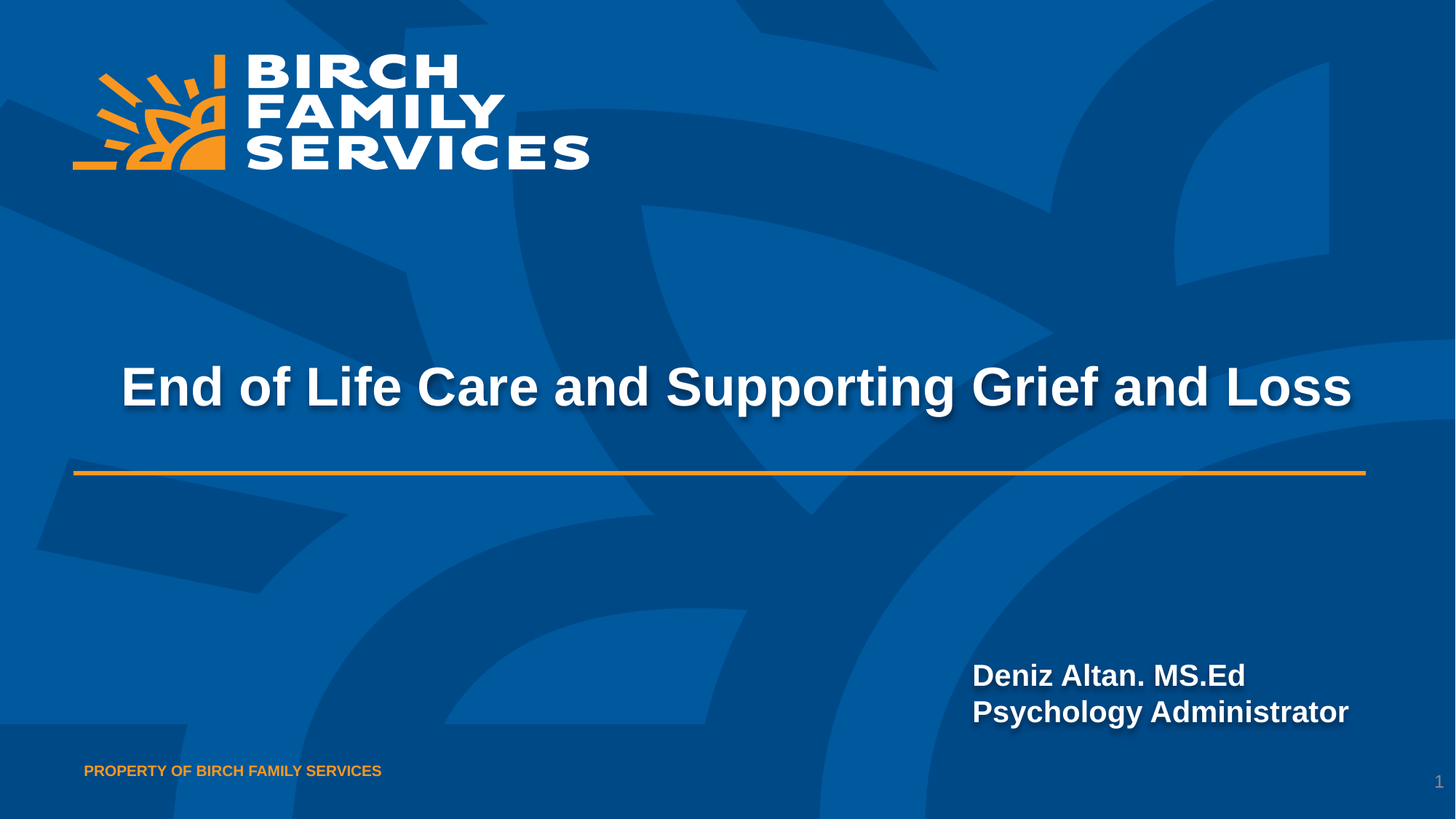

# End of Life Care and Supporting Grief and Loss

Deniz Altan. MS.Ed
Psychology Administrator
1